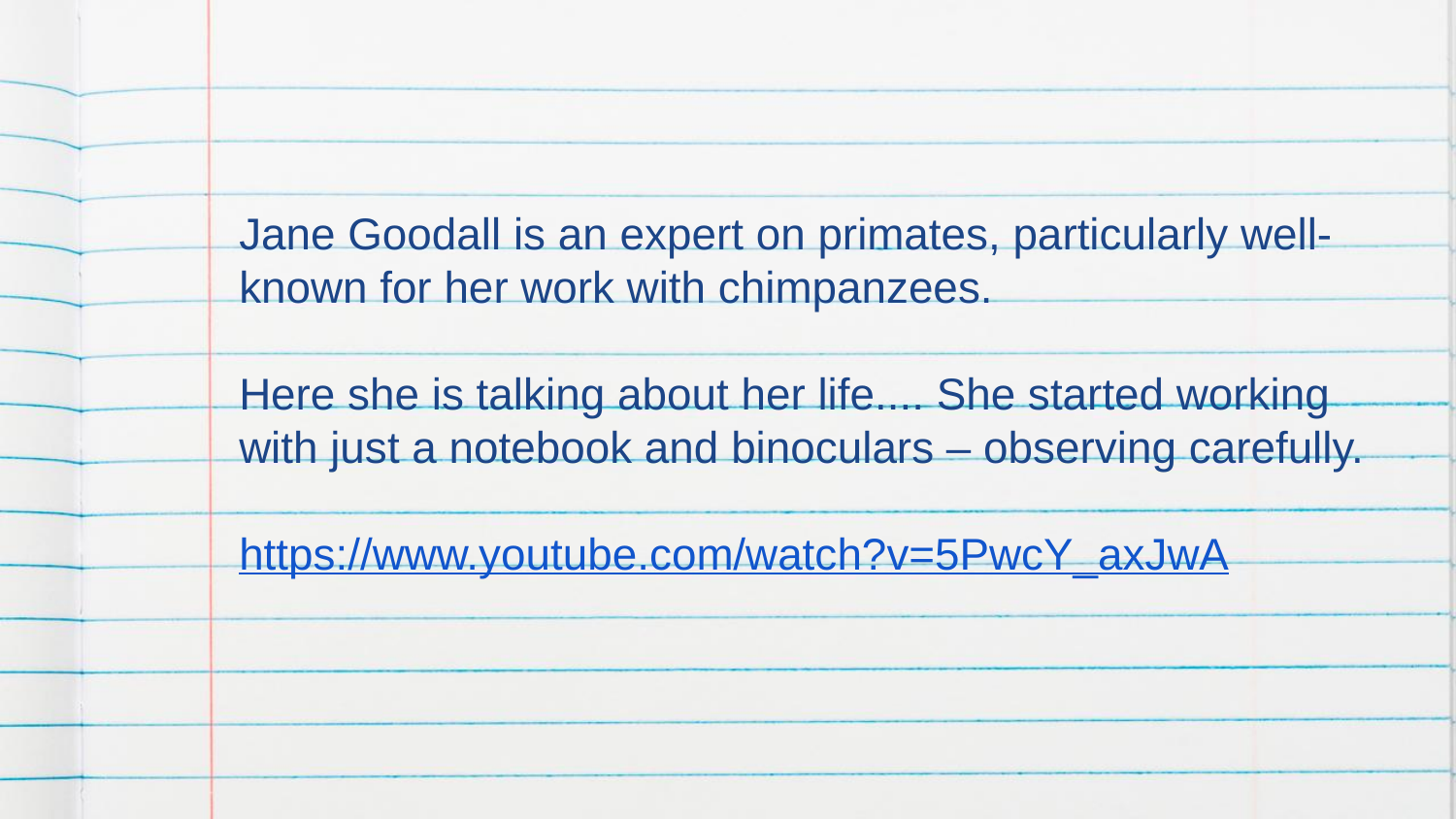

#
Jane Goodall is an expert on primates, particularly well-known for her work with chimpanzees.

Here she is talking about her life.... She started working with just a notebook and binoculars – observing carefully.

https://www.youtube.com/watch?v=5PwcY_axJwA